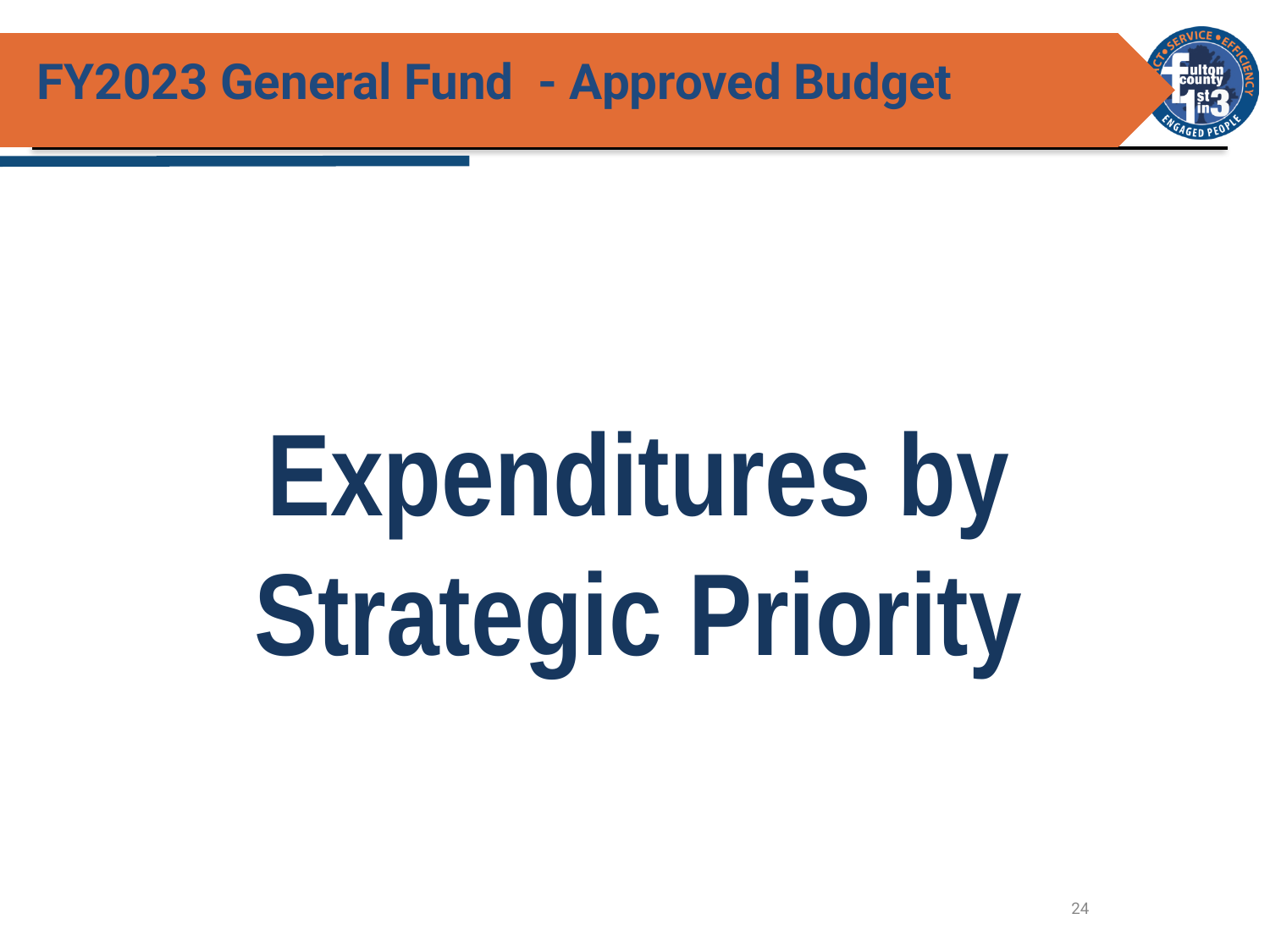

# FY2023 General Fund  - Approved Budget

Expenditures by Strategic Priority
24